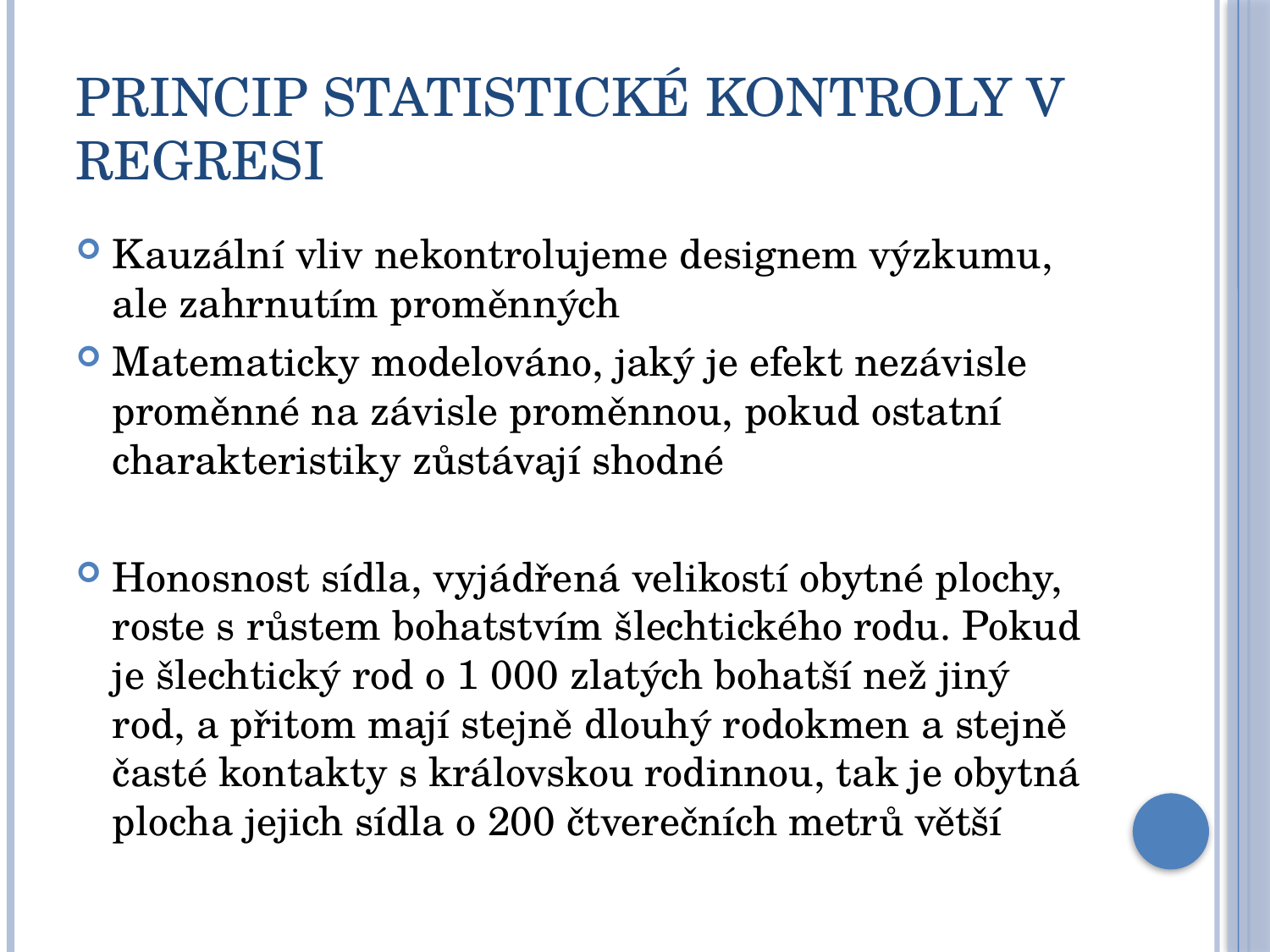

# Princip statistické kontroly v Regresi
Kauzální vliv nekontrolujeme designem výzkumu, ale zahrnutím proměnných
Matematicky modelováno, jaký je efekt nezávisle proměnné na závisle proměnnou, pokud ostatní charakteristiky zůstávají shodné

Honosnost sídla, vyjádřená velikostí obytné plochy, roste s růstem bohatstvím šlechtického rodu. Pokud je šlechtický rod o 1 000 zlatých bohatší než jiný rod, a přitom mají stejně dlouhý rodokmen a stejně časté kontakty s královskou rodinnou, tak je obytná plocha jejich sídla o 200 čtverečních metrů větší